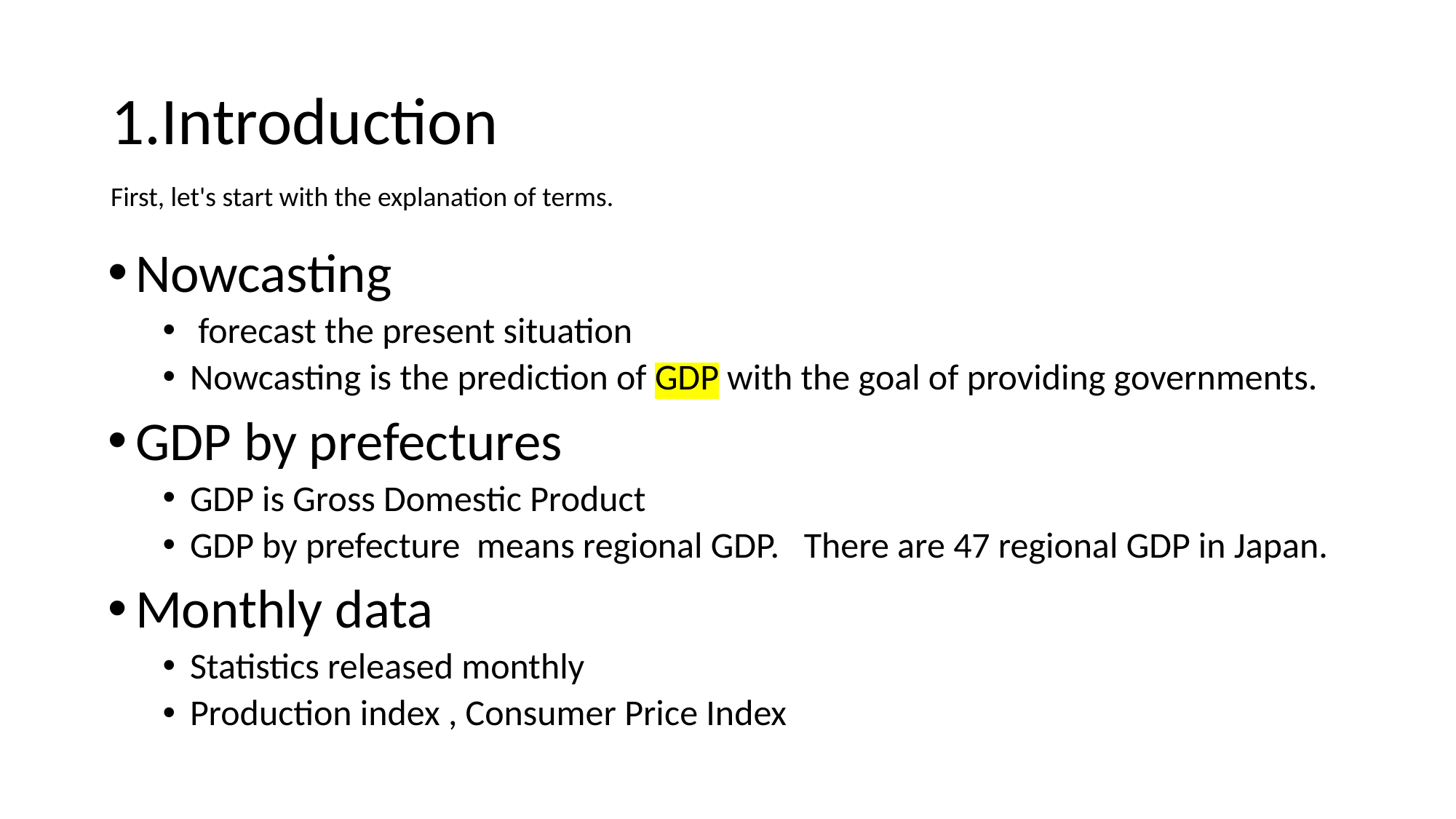

# 1.Introduction
First, let's start with the explanation of terms.
Nowcasting
 forecast the present situation
Nowcasting is the prediction of GDP with the goal of providing governments.
GDP by prefectures
GDP is Gross Domestic Product
GDP by prefecture  means regional GDP.   There are 47 regional GDP in Japan.
Monthly data
Statistics released monthly
Production index , Consumer Price Index